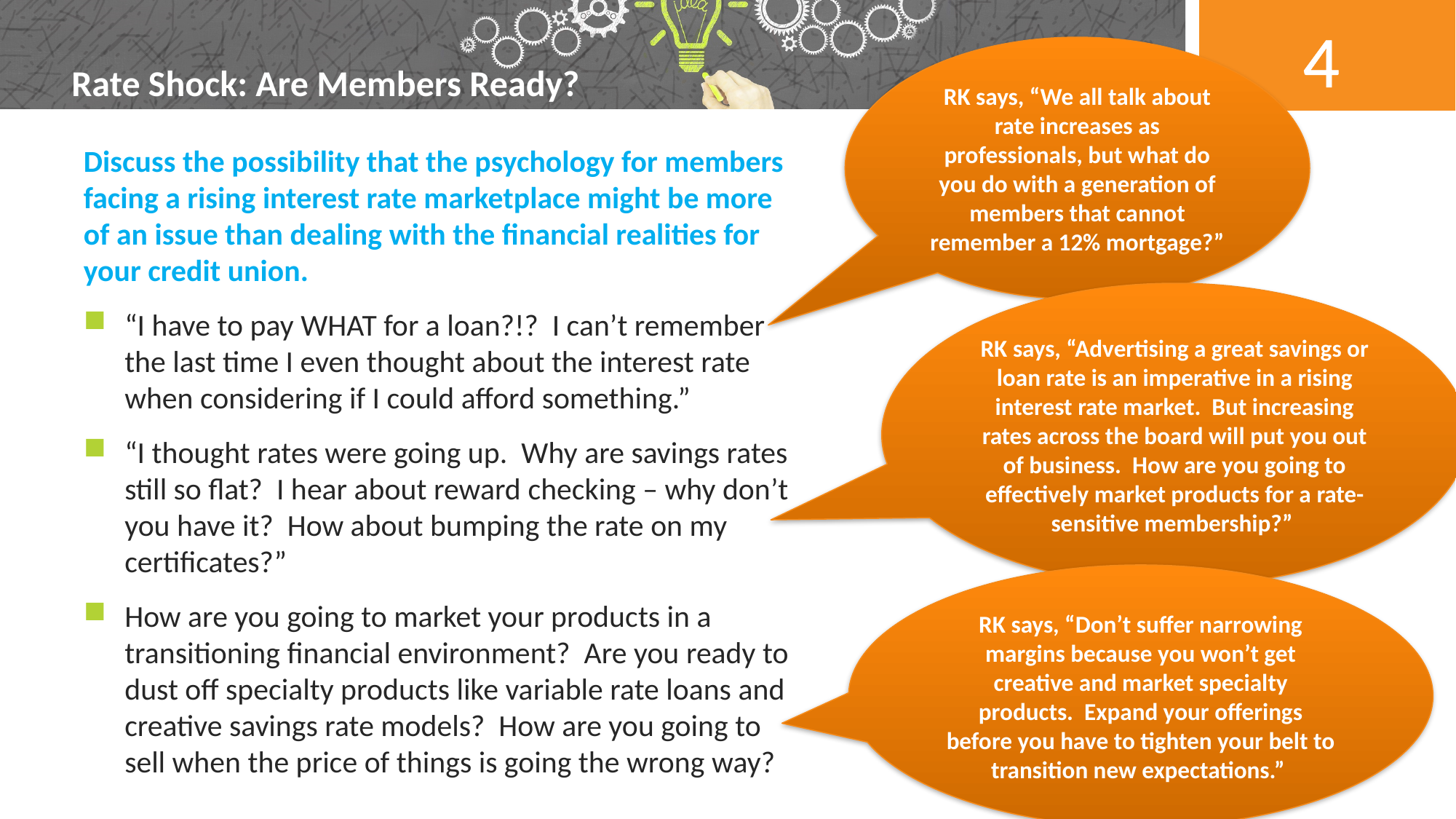

# Rate Shock: Are Members Ready?
4
RK says, “We all talk about rate increases as professionals, but what do you do with a generation of members that cannot remember a 12% mortgage?”
Discuss the possibility that the psychology for members facing a rising interest rate marketplace might be more of an issue than dealing with the financial realities for your credit union.
“I have to pay WHAT for a loan?!?  I can’t remember the last time I even thought about the interest rate when considering if I could afford something.”
“I thought rates were going up.  Why are savings rates still so flat?  I hear about reward checking – why don’t you have it?  How about bumping the rate on my certificates?”
How are you going to market your products in a transitioning financial environment?  Are you ready to dust off specialty products like variable rate loans and creative savings rate models?  How are you going to sell when the price of things is going the wrong way?

RK says, “Advertising a great savings or loan rate is an imperative in a rising interest rate market.  But increasing rates across the board will put you out of business.  How are you going to effectively market products for a rate-sensitive membership?”
RK says, “Don’t suffer narrowing margins because you won’t get creative and market specialty products.  Expand your offerings before you have to tighten your belt to transition new expectations.”
18